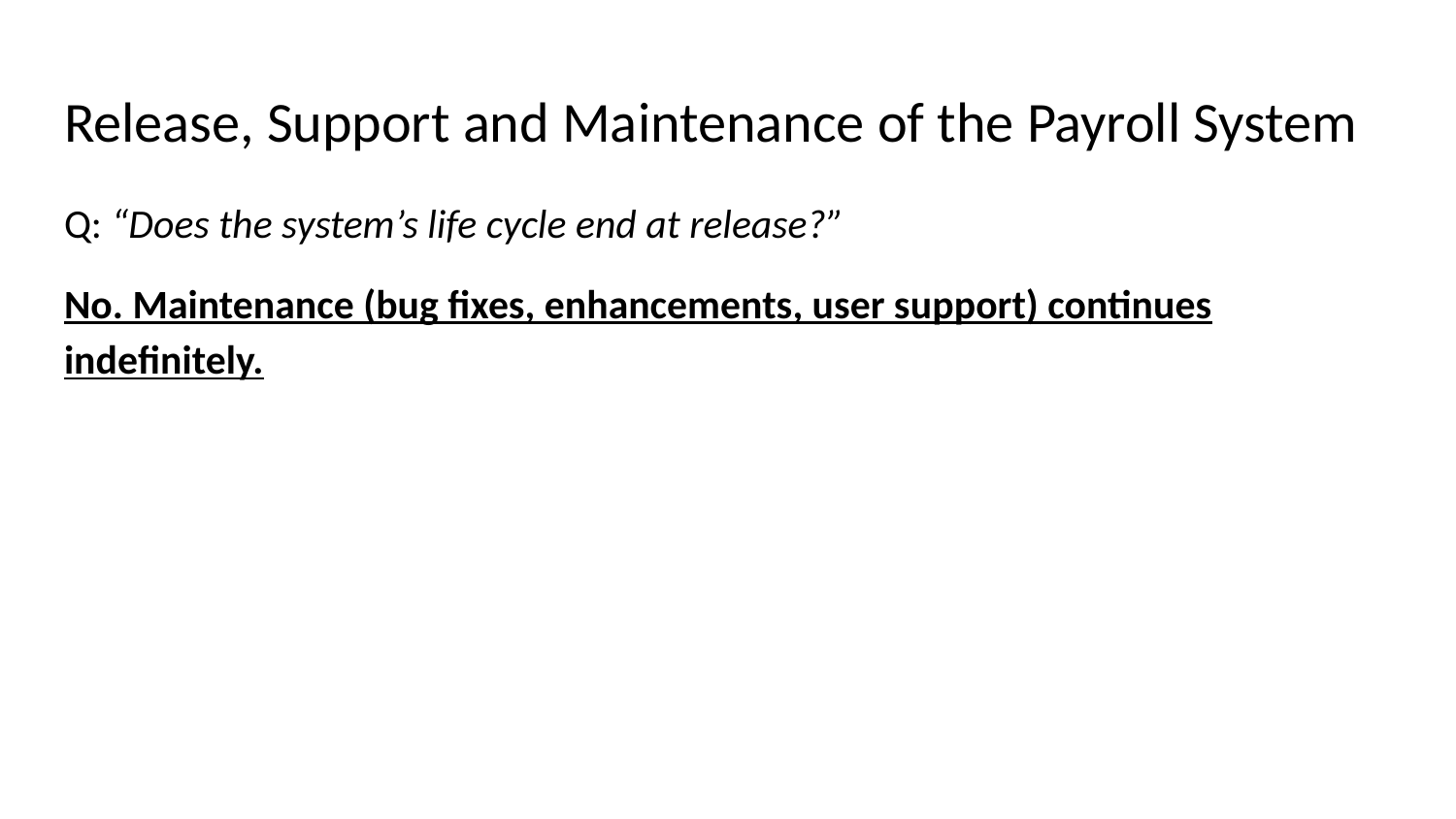

# Release, Support and Maintenance of the Payroll System
Q: “Does the system’s life cycle end at release?”
No. Maintenance (bug fixes, enhancements, user support) continues indefinitely.